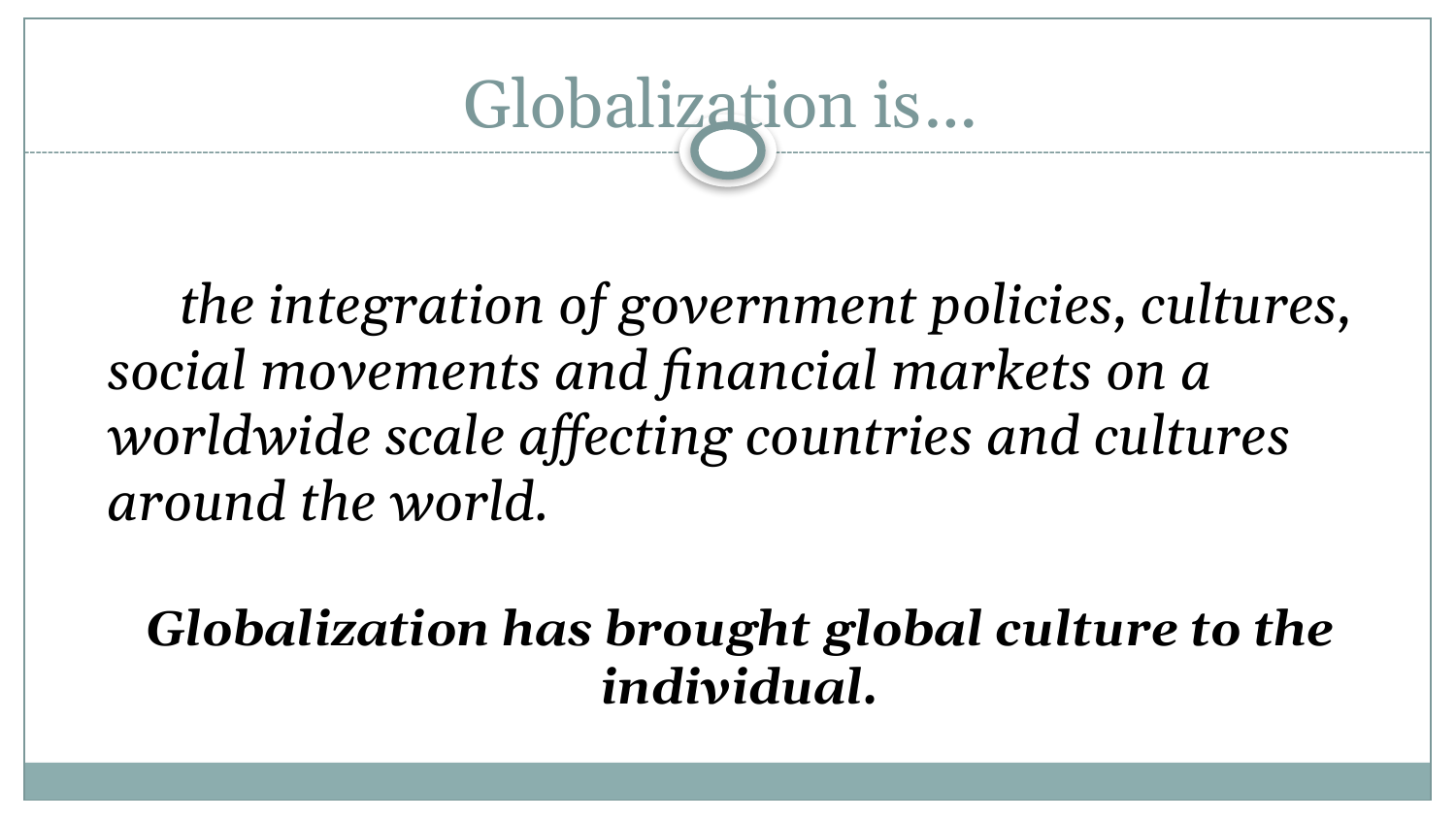

# Globalization is…

the integration of government policies, cultures, social movements and financial markets on a worldwide scale affecting countries and cultures around the world.
Globalization has brought global culture to the individual.